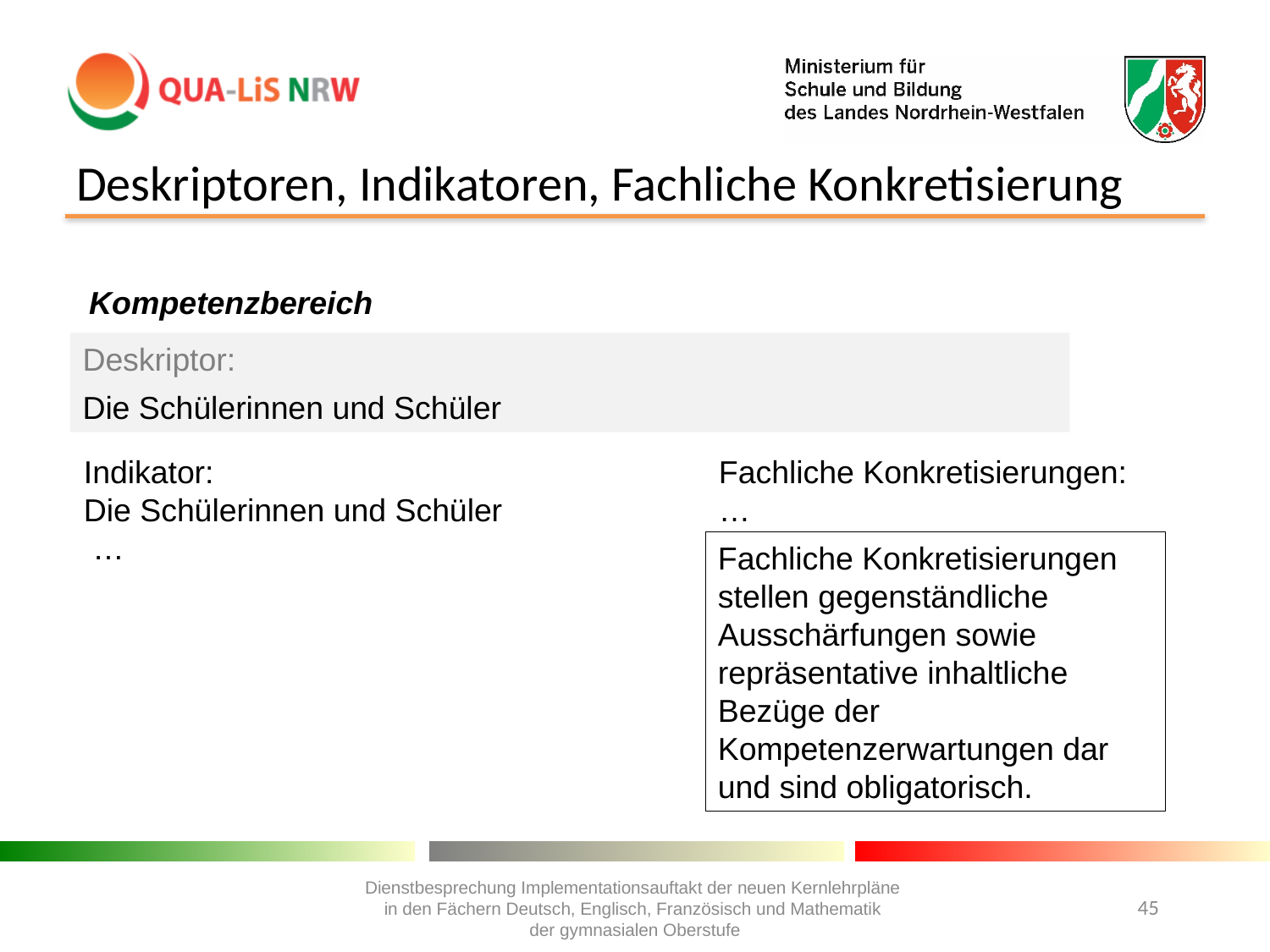

# Deskriptoren, Indikatoren, Fachliche Konkretisierung
Kompetenzbereich
Deskriptor:
Die Schülerinnen und Schüler
Indikator:				Fachliche Konkretisierungen:
Die Schülerinnen und Schüler		…
 …
Fachliche Konkretisierungen stellen gegenständliche Ausschärfungen sowie repräsentative inhaltliche Bezüge der Kompetenzerwartungen dar und sind obligatorisch.
Dienstbesprechung Implementationsauftakt der neuen Kernlehrpläne
in den Fächern Deutsch, Englisch, Französisch und Mathematik
der gymnasialen Oberstufe
45